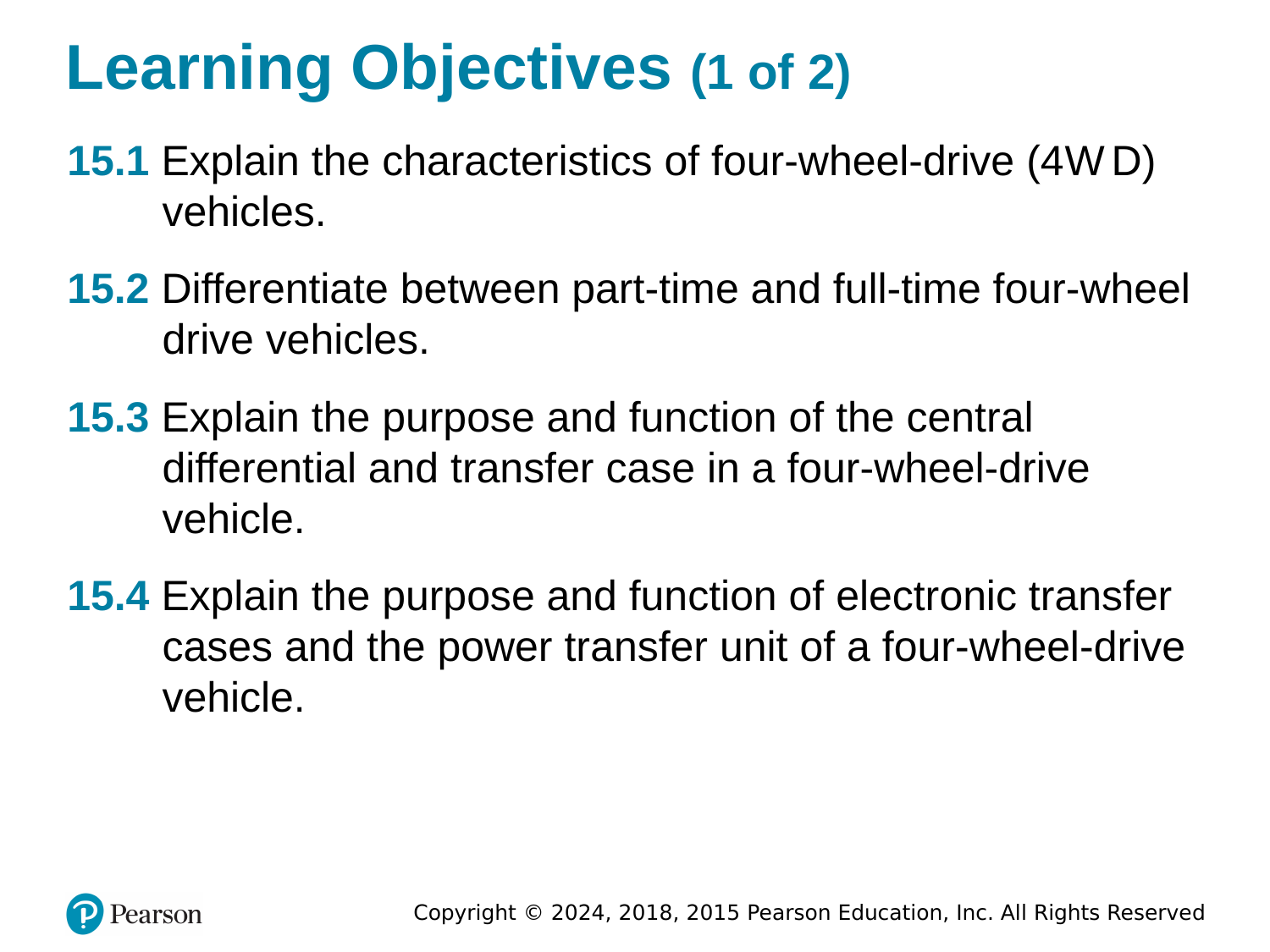

# Learning Objectives (1 of 2)
15.1 Explain the characteristics of four-wheel-drive (4W D) vehicles.
15.2 Differentiate between part-time and full-time four-wheel drive vehicles.
15.3 Explain the purpose and function of the central differential and transfer case in a four-wheel-drive vehicle.
15.4 Explain the purpose and function of electronic transfer cases and the power transfer unit of a four-wheel-drive vehicle.